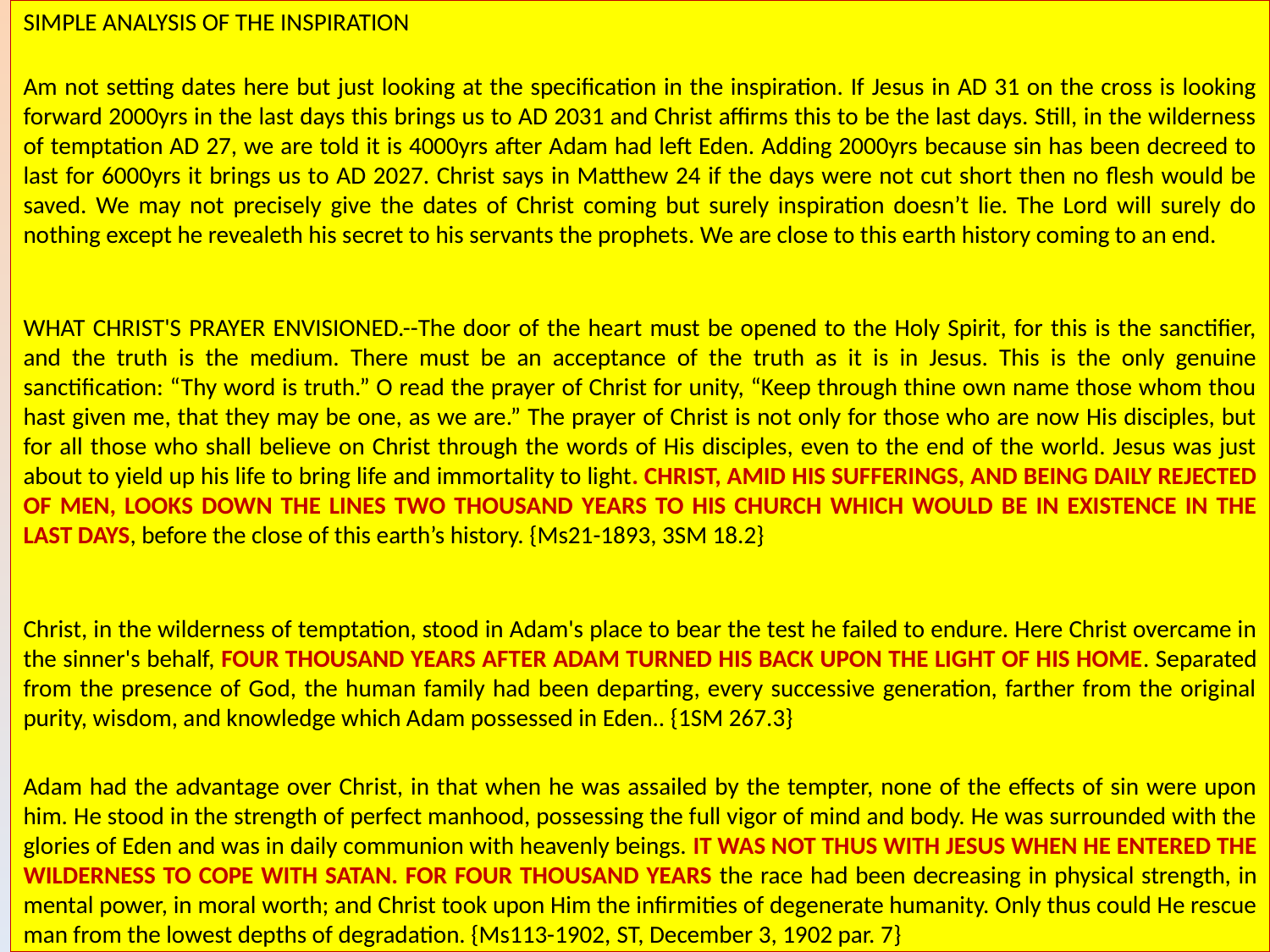

SIMPLE ANALYSIS OF THE INSPIRATION
Am not setting dates here but just looking at the specification in the inspiration. If Jesus in AD 31 on the cross is looking forward 2000yrs in the last days this brings us to AD 2031 and Christ affirms this to be the last days. Still, in the wilderness of temptation AD 27, we are told it is 4000yrs after Adam had left Eden. Adding 2000yrs because sin has been decreed to last for 6000yrs it brings us to AD 2027. Christ says in Matthew 24 if the days were not cut short then no flesh would be saved. We may not precisely give the dates of Christ coming but surely inspiration doesn’t lie. The Lord will surely do nothing except he revealeth his secret to his servants the prophets. We are close to this earth history coming to an end.
WHAT CHRIST'S PRAYER ENVISIONED.--The door of the heart must be opened to the Holy Spirit, for this is the sanctifier, and the truth is the medium. There must be an acceptance of the truth as it is in Jesus. This is the only genuine sanctification: “Thy word is truth.” O read the prayer of Christ for unity, “Keep through thine own name those whom thou hast given me, that they may be one, as we are.” The prayer of Christ is not only for those who are now His disciples, but for all those who shall believe on Christ through the words of His disciples, even to the end of the world. Jesus was just about to yield up his life to bring life and immortality to light. CHRIST, AMID HIS SUFFERINGS, AND BEING DAILY REJECTED OF MEN, LOOKS DOWN THE LINES TWO THOUSAND YEARS TO HIS CHURCH WHICH WOULD BE IN EXISTENCE IN THE LAST DAYS, before the close of this earth’s history. {Ms21-1893, 3SM 18.2}
Christ, in the wilderness of temptation, stood in Adam's place to bear the test he failed to endure. Here Christ overcame in the sinner's behalf, FOUR THOUSAND YEARS AFTER ADAM TURNED HIS BACK UPON THE LIGHT OF HIS HOME. Separated from the presence of God, the human family had been departing, every successive generation, farther from the original purity, wisdom, and knowledge which Adam possessed in Eden.. {1SM 267.3}

Adam had the advantage over Christ, in that when he was assailed by the tempter, none of the effects of sin were upon him. He stood in the strength of perfect manhood, possessing the full vigor of mind and body. He was surrounded with the glories of Eden and was in daily communion with heavenly beings. IT WAS NOT THUS WITH JESUS WHEN HE ENTERED THE WILDERNESS TO COPE WITH SATAN. FOR FOUR THOUSAND YEARS the race had been decreasing in physical strength, in mental power, in moral worth; and Christ took upon Him the infirmities of degenerate humanity. Only thus could He rescue man from the lowest depths of degradation. {Ms113-1902, ST, December 3, 1902 par. 7}